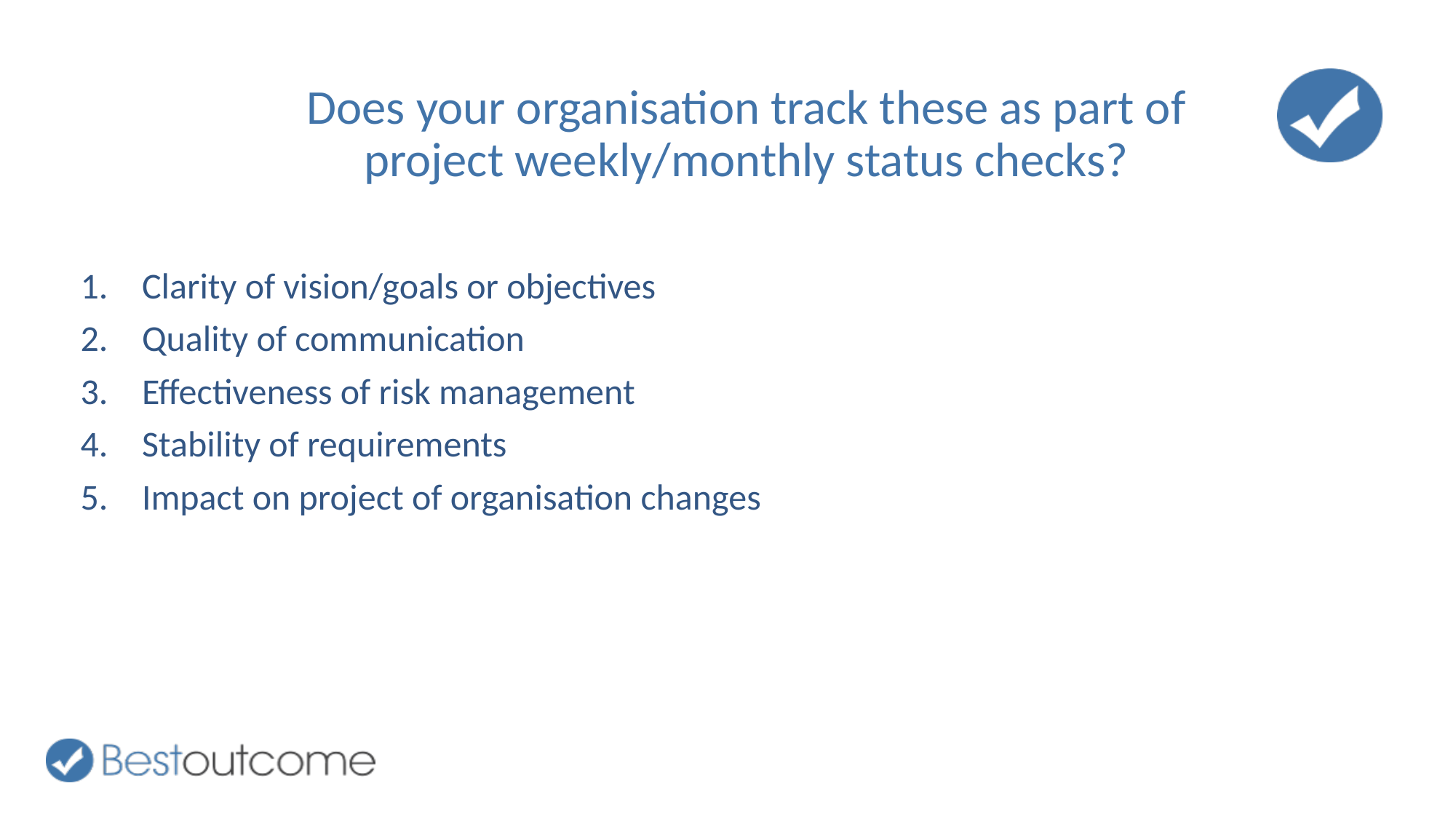

# Does your organisation track these as part of project weekly/monthly status checks?
Clarity of vision/goals or objectives
Quality of communication
Effectiveness of risk management
Stability of requirements
Impact on project of organisation changes